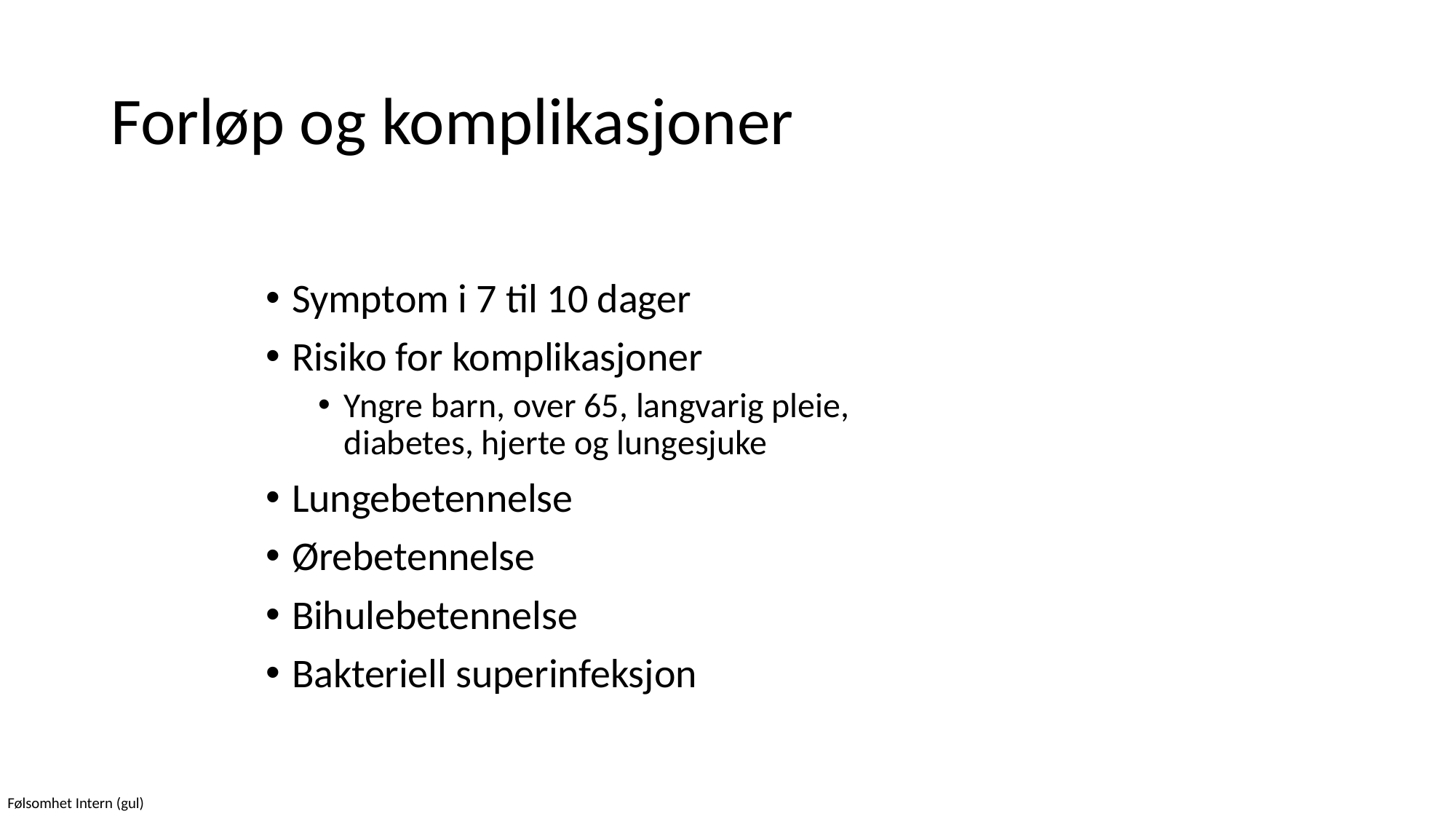

# Forløp og komplikasjoner
Symptom i 7 til 10 dager
Risiko for komplikasjoner
Yngre barn, over 65, langvarig pleie, diabetes, hjerte og lungesjuke
Lungebetennelse
Ørebetennelse
Bihulebetennelse
Bakteriell superinfeksjon